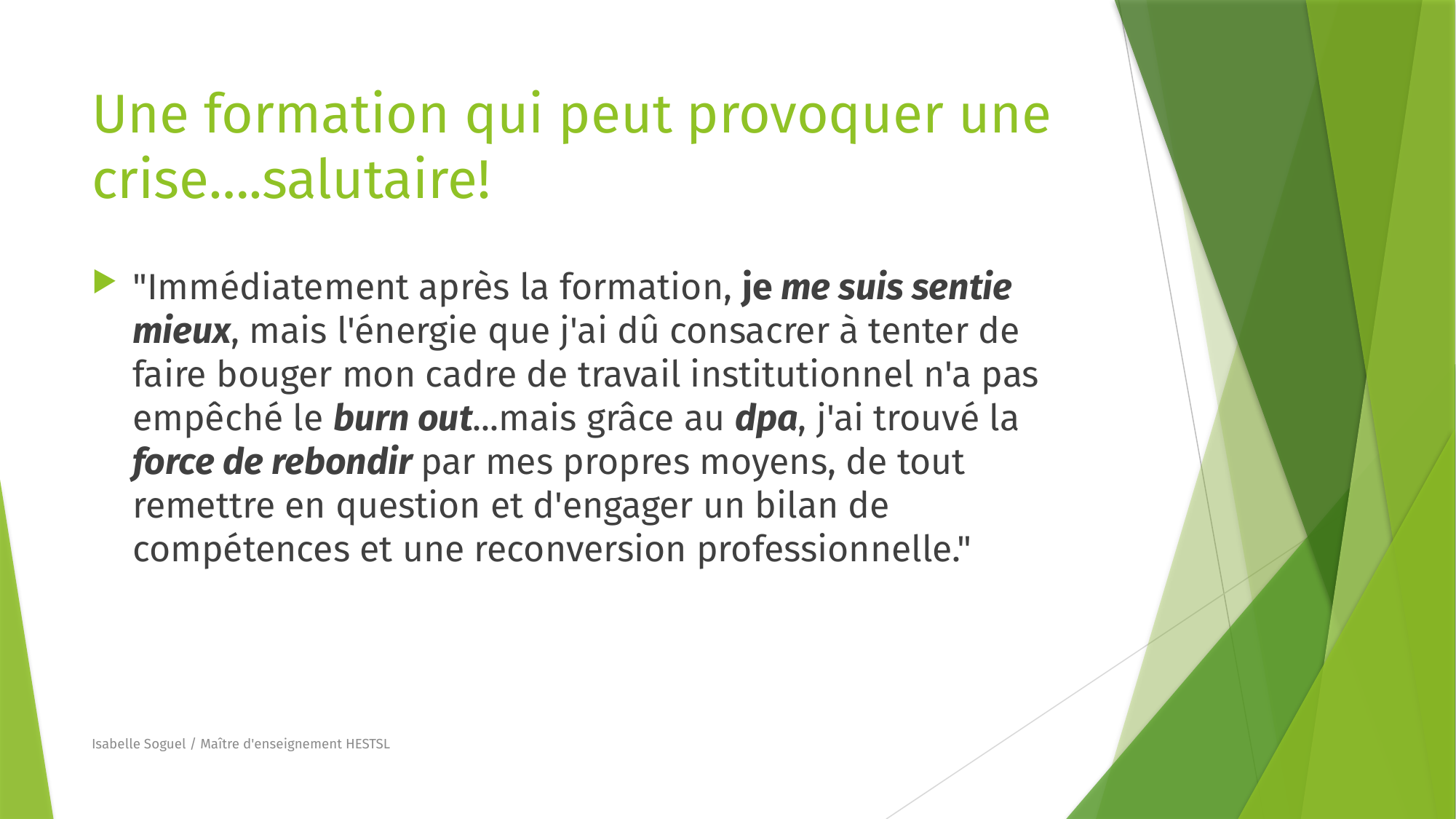

# Une formation qui peut provoquer une crise….salutaire!
"Immédiatement après la formation, je me suis sentie mieux, mais l'énergie que j'ai dû consacrer à tenter de faire bouger mon cadre de travail institutionnel n'a pas empêché le burn out...mais grâce au dpa, j'ai trouvé la force de rebondir par mes propres moyens, de tout remettre en question et d'engager un bilan de compétences et une reconversion professionnelle."
Isabelle Soguel / Maître d'enseignement HESTSL